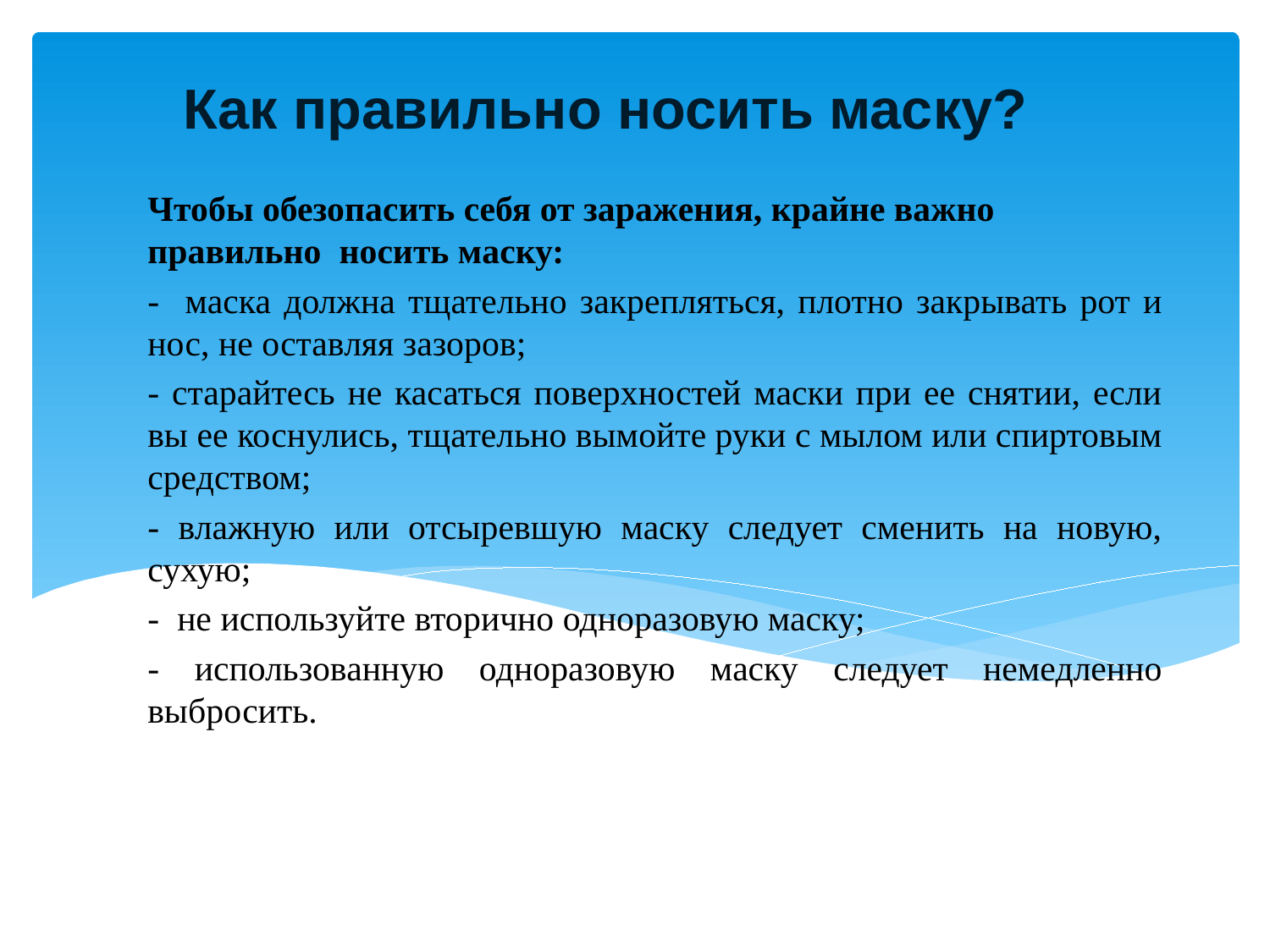

# Как правильно носить маску?
Чтобы обезопасить себя от заражения, крайне важно правильно  носить маску:
-  маска должна тщательно закрепляться, плотно закрывать рот и нос, не оставляя зазоров;
- старайтесь не касаться поверхностей маски при ее снятии, если вы ее коснулись, тщательно вымойте руки с мылом или спиртовым средством;
- влажную или отсыревшую маску следует сменить на новую, сухую;
-  не используйте вторично одноразовую маску;
- использованную одноразовую маску следует немедленно выбросить.